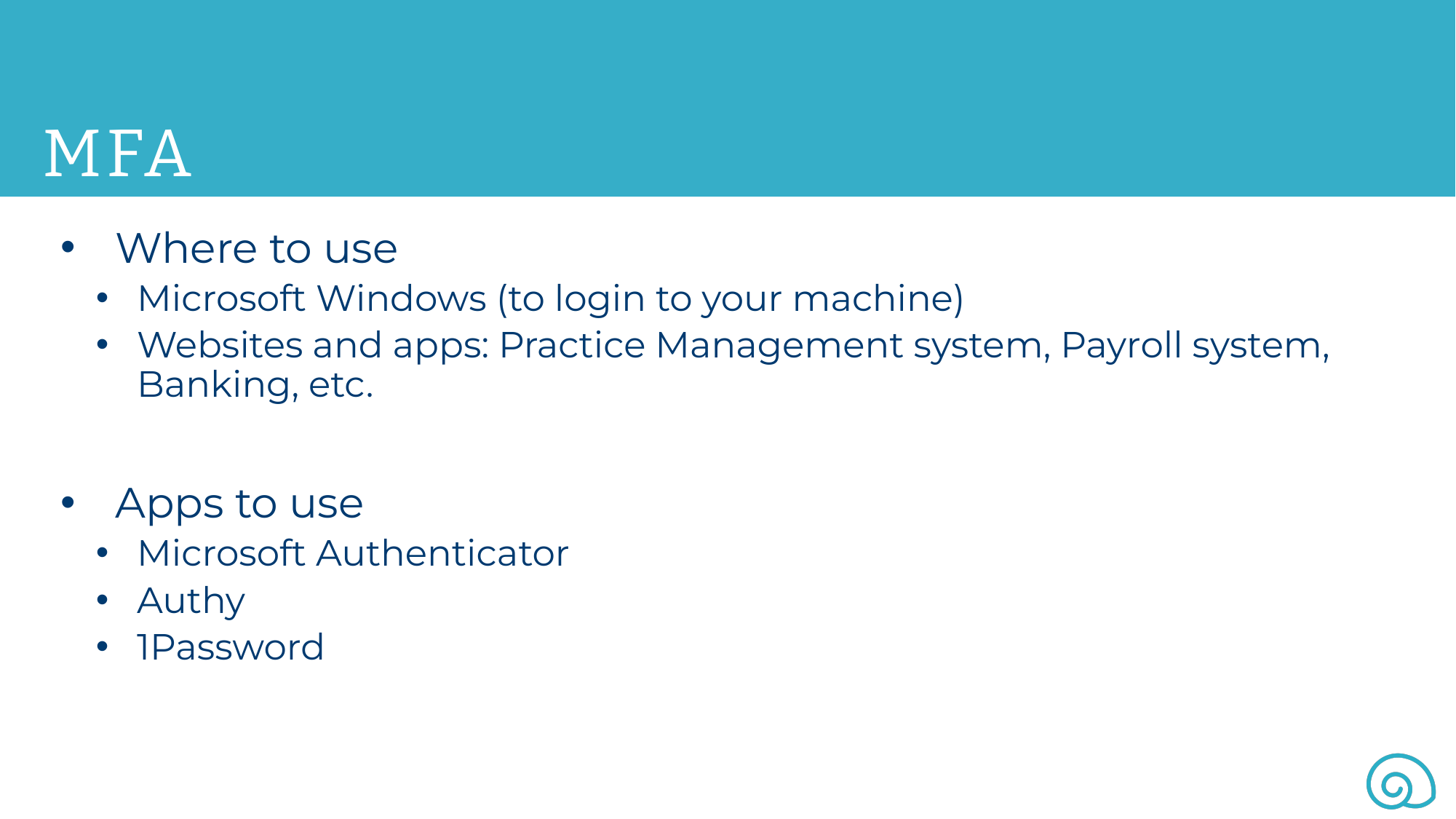

# MFA
Where to use
Microsoft Windows (to login to your machine)
Websites and apps: Practice Management system, Payroll system, Banking, etc.

Apps to use
Microsoft Authenticator
Authy
1Password